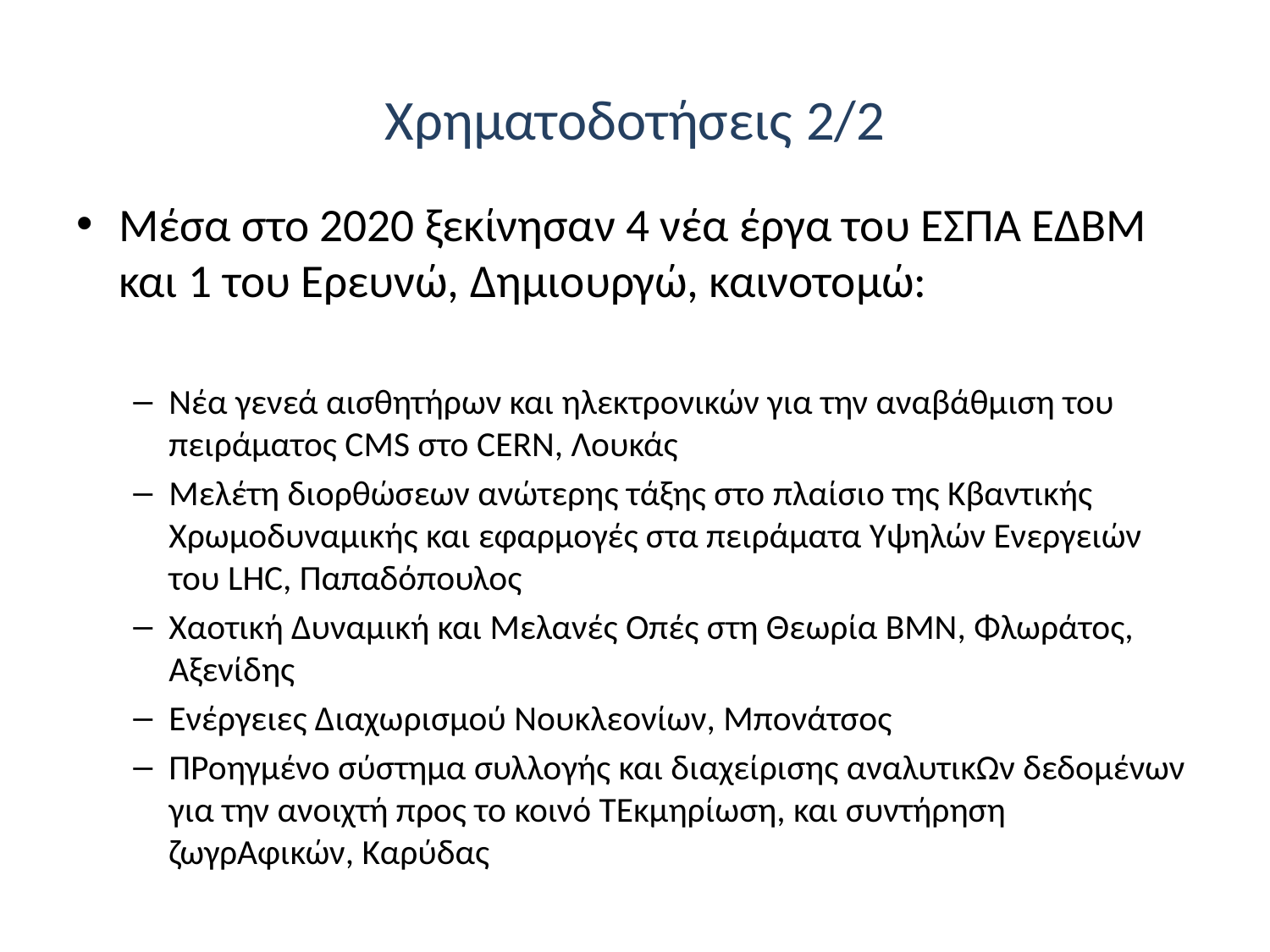

# Χρηματοδοτήσεις 2/2
Μέσα στο 2020 ξεκίνησαν 4 νέα έργα του ΕΣΠΑ ΕΔΒΜ και 1 του Ερευνώ, Δημιουργώ, καινοτομώ:

Νέα γενεά αισθητήρων και ηλεκτρονικών για την αναβάθμιση του πειράματος CMS στο CERN, Λουκάς
Μελέτη διορθώσεων ανώτερης τάξης στο πλαίσιο της Κβαντικής Χρωμοδυναμικής και εφαρμογές στα πειράματα Υψηλών Ενεργειών του LHC, Παπαδόπουλος
Χαοτική Δυναμική και Μελανές Οπές στη Θεωρία BMN, Φλωράτος, Αξενίδης
Ενέργειες Διαχωρισμού Νουκλεονίων, Μπονάτσος
ΠΡοηγμένο σύστημα συλλογής και διαχείρισης αναλυτικΩν δεδομένων για την ανοιχτή προς το κοινό ΤΕκμηρίωση, και συντήρηση ζωγρΑφικών, Καρύδας